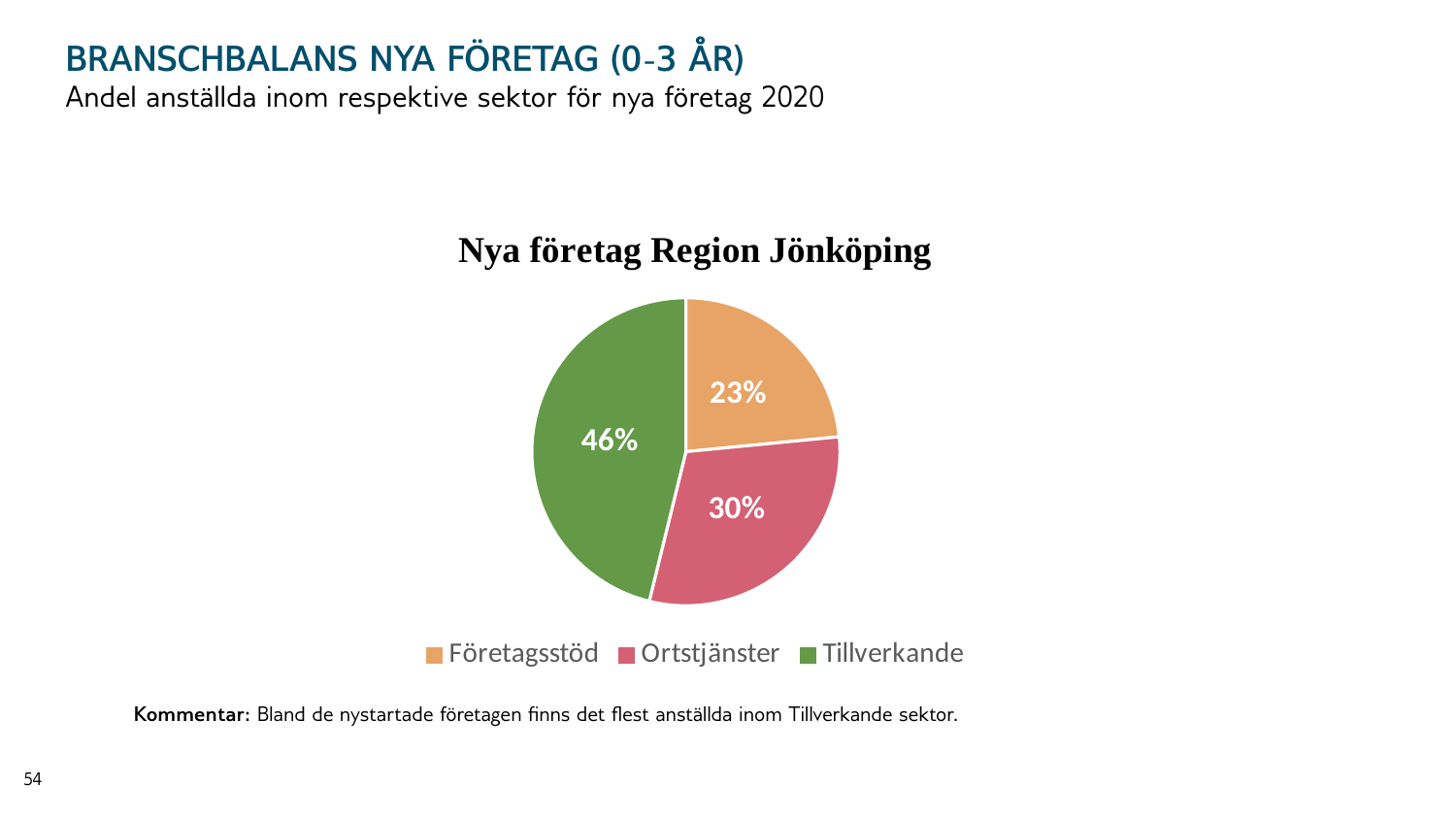

# Branschbalans nya företag (0-3 år)
Andel anställda inom respektive sektor för nya företag 2020

### Chart

| Category |  |
|---|---|
| Företagsstöd | 0.23458226669769608 |
| Ortstjänster | 0.30370025599255296 |
| Tillverkande | 0.461717477309751 |
Kommentar: Bland de nystartade företagen finns det flest anställda inom Tillverkande sektor.
54